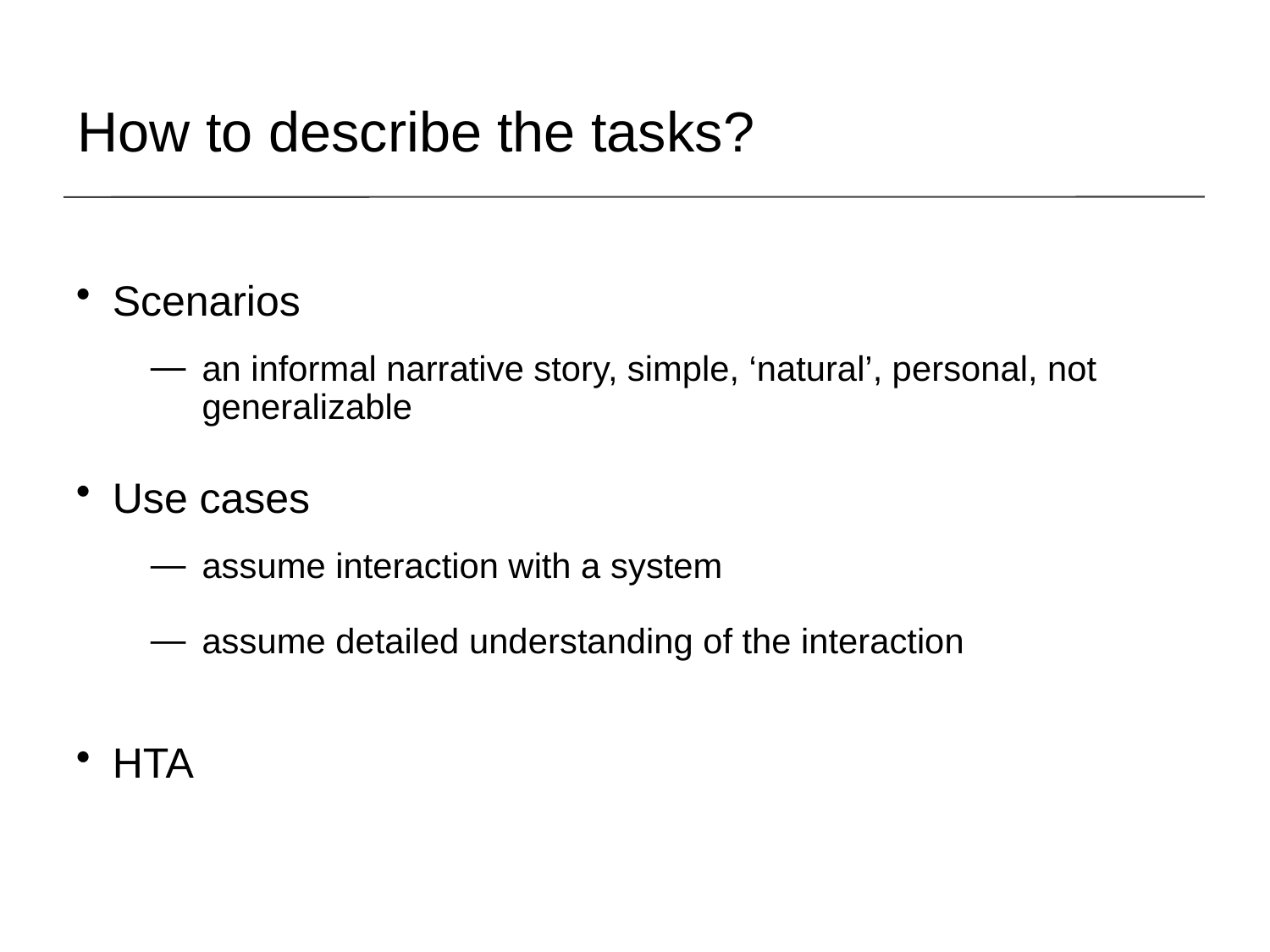

# How to describe the tasks?
Scenarios

an informal narrative story, simple, ‘natural’, personal, not generalizable

Use cases

assume interaction with a system

assume detailed understanding of the interaction

HTA